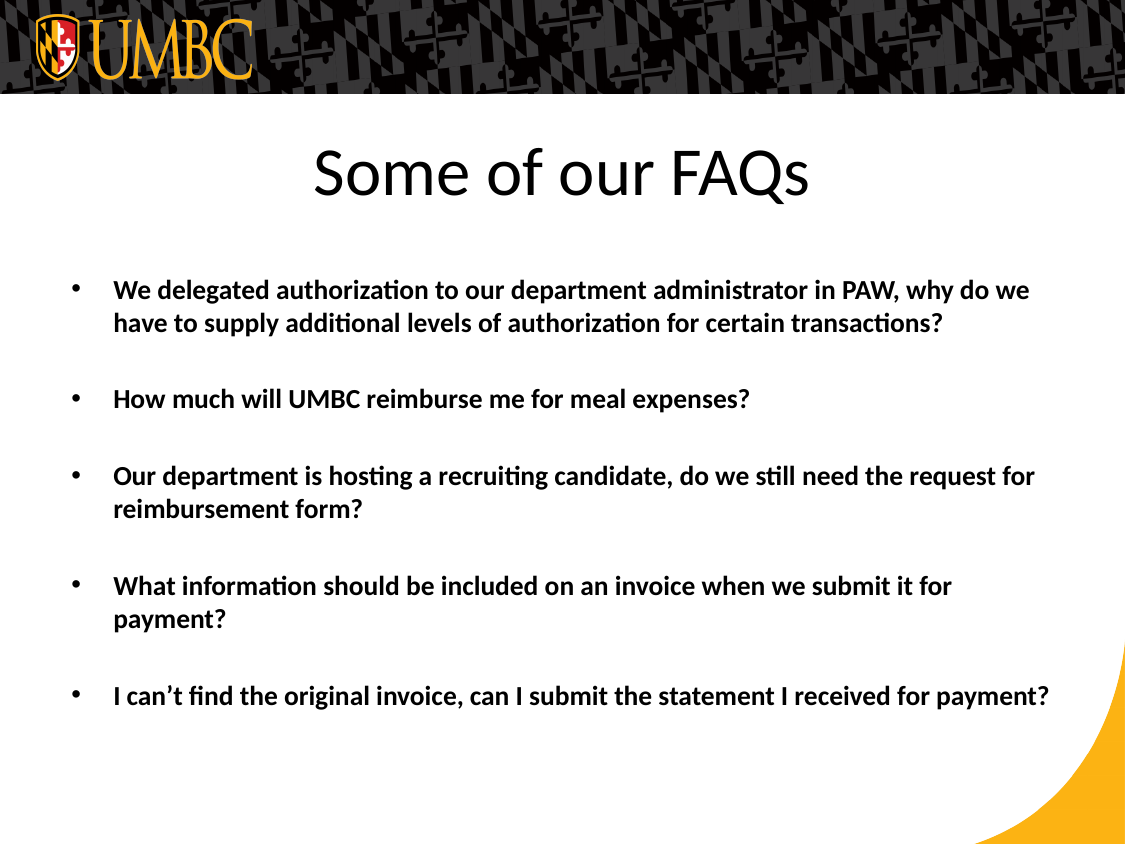

# Some of our FAQs
We delegated authorization to our department administrator in PAW, why do we have to supply additional levels of authorization for certain transactions?

How much will UMBC reimburse me for meal expenses?

Our department is hosting a recruiting candidate, do we still need the request for reimbursement form?

What information should be included on an invoice when we submit it for payment?

I can’t find the original invoice, can I submit the statement I received for payment?